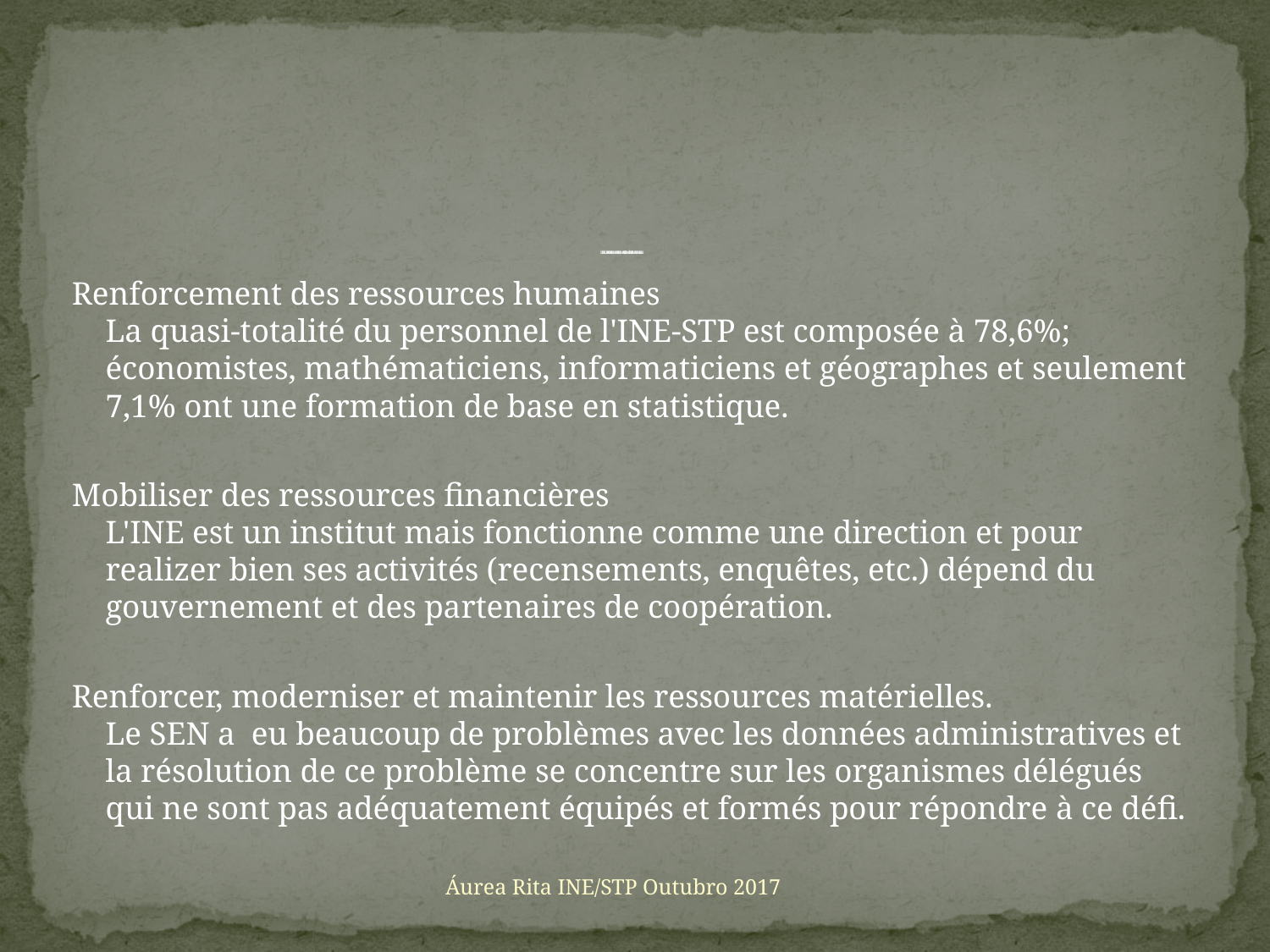

# DÉVELOPPER DES RESSOURCES HUMAINES, FINANCIÈRES ET MATERNELLES

Renforcement des ressources humaines
La quasi-totalité du personnel de l'INE-STP est composée à 78,6%; économistes, mathématiciens, informaticiens et géographes et seulement 7,1% ont une formation de base en statistique.

Mobiliser des ressources financières
L'INE est un institut mais fonctionne comme une direction et pour realizer bien ses activités (recensements, enquêtes, etc.) dépend du gouvernement et des partenaires de coopération.

Renforcer, moderniser et maintenir les ressources matérielles.
Le SEN a  eu beaucoup de problèmes avec les données administratives et la résolution de ce problème se concentre sur les organismes délégués qui ne sont pas adéquatement équipés et formés pour répondre à ce défi.

Áurea Rita INE/STP Outubro 2017